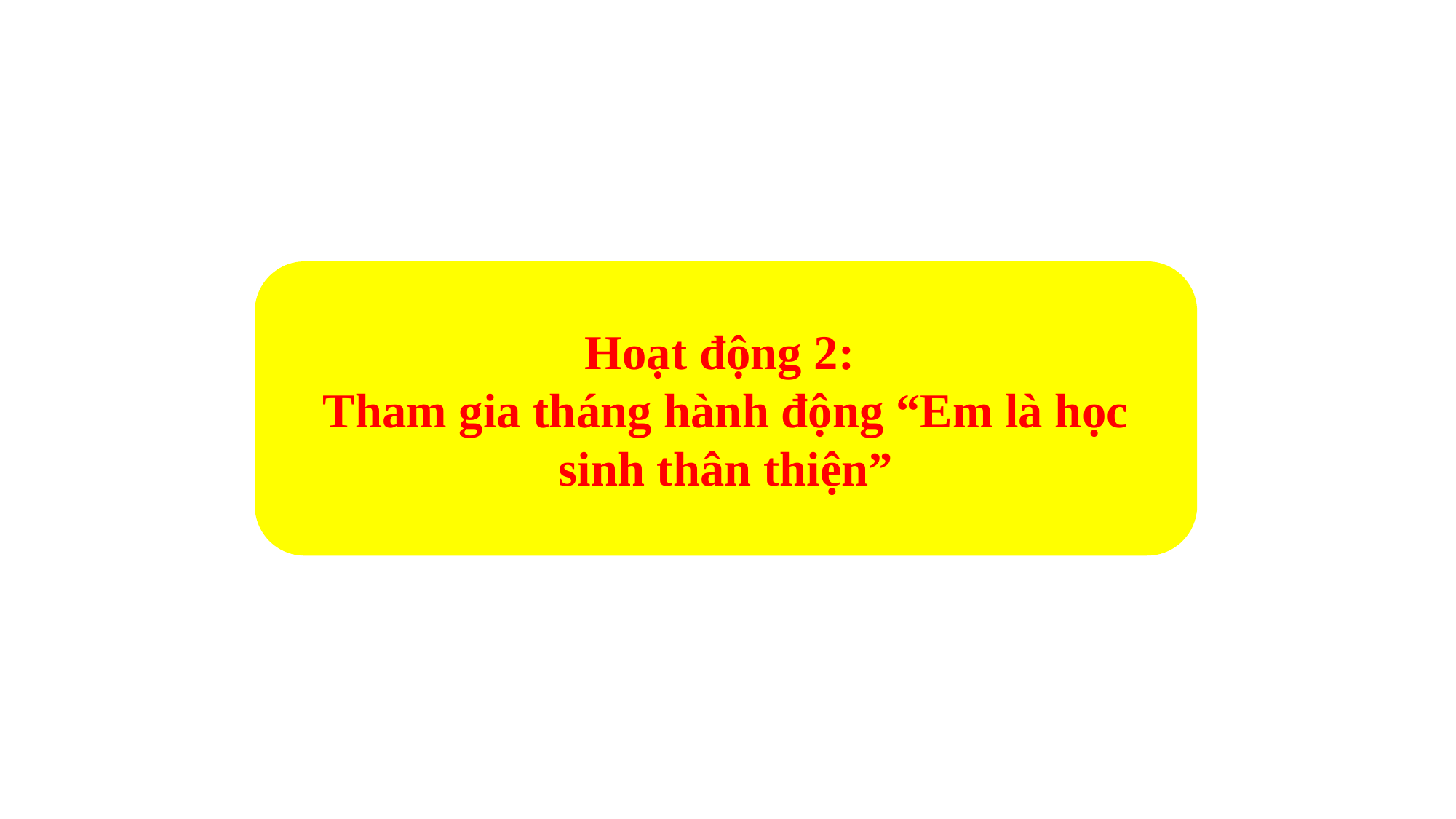

Hoạt động 2:
Tham gia tháng hành động “Em là học sinh thân thiện”